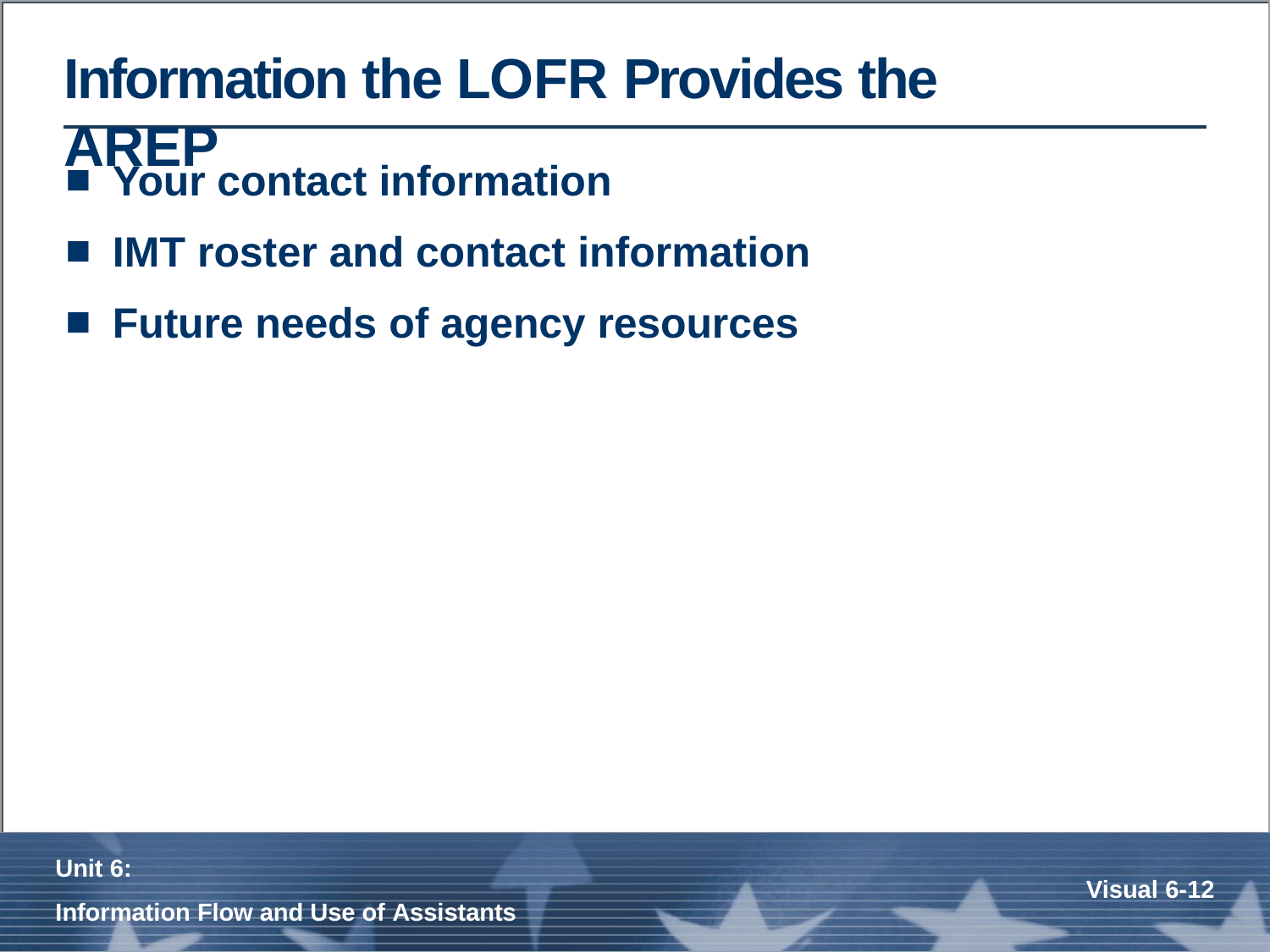

# Information the LOFR Provides the AREP
Your contact information
IMT roster and contact information
Future needs of agency resources

Unit 6:
Information Flow and Use of Assistants
Visual 6-12